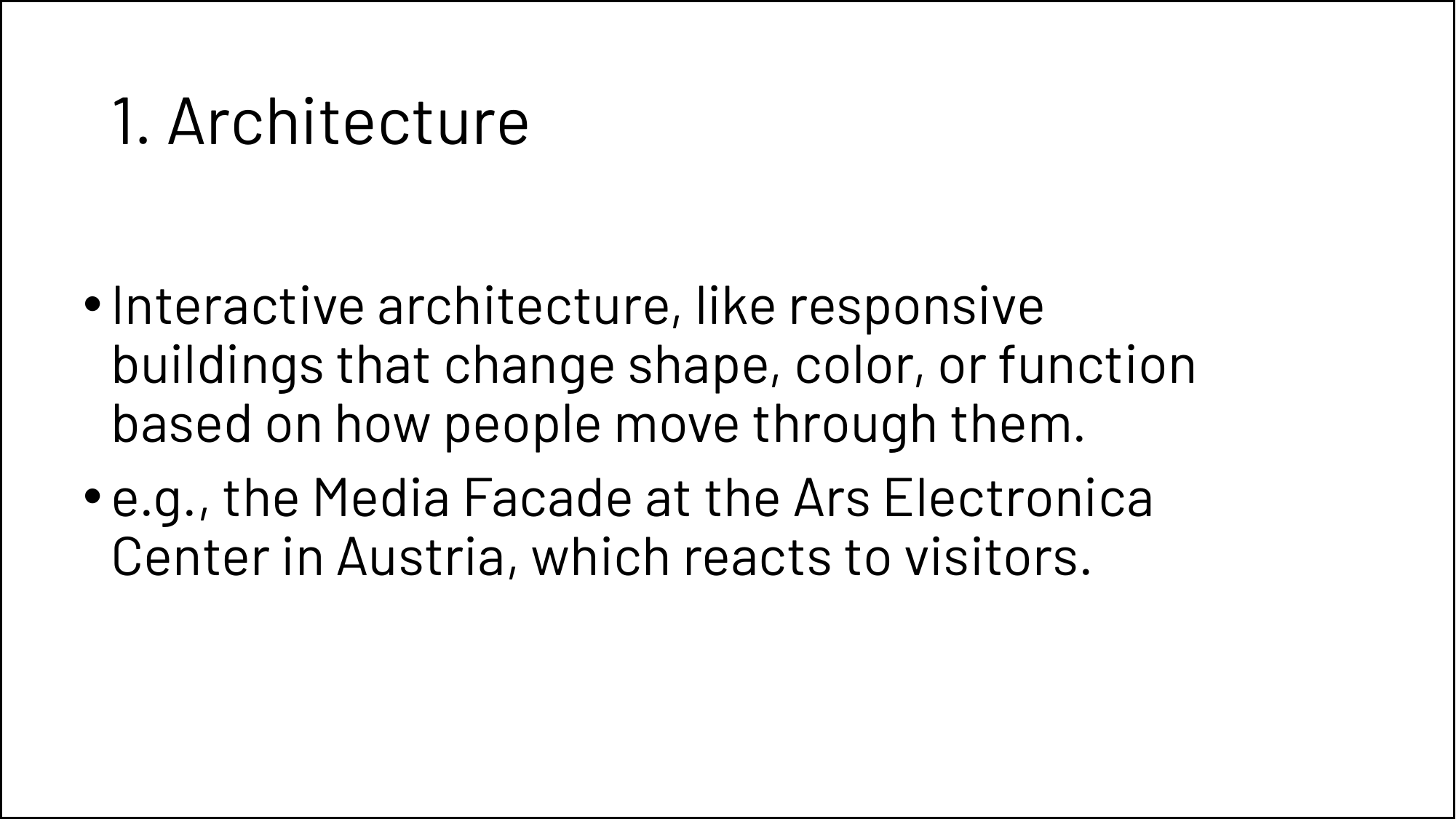

# 1. Architecture

Interactive architecture, like responsive buildings that change shape, color, or function based on how people move through them.
e.g., the Media Facade at the Ars Electronica Center in Austria, which reacts to visitors.